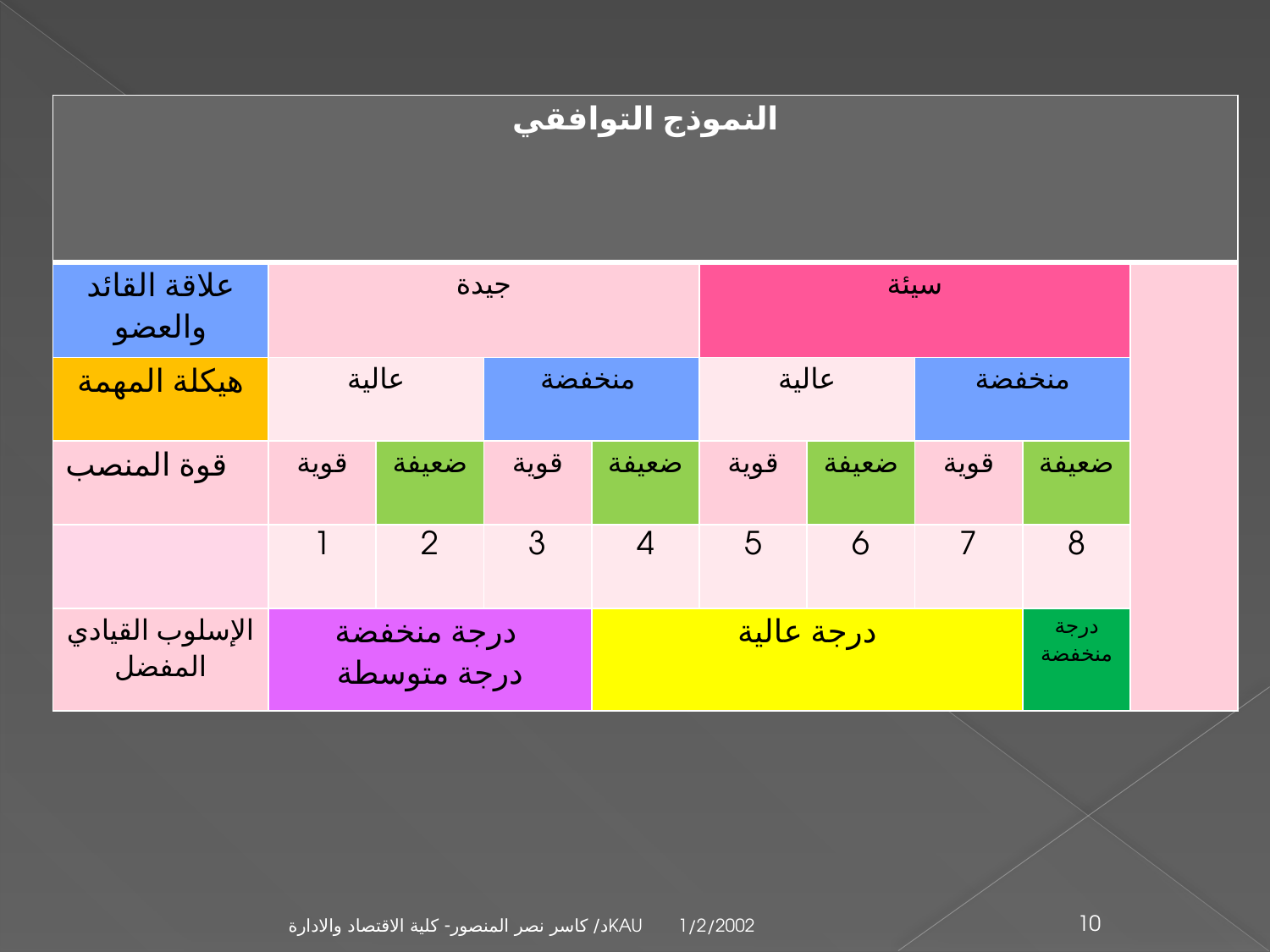

| النموذج التوافقي |  |  |  |  |  |  |  |  |  |
| --- | --- | --- | --- | --- | --- | --- | --- | --- | --- |
| علاقة القائد والعضو | جيدة |  |  |  | سيئة |  |  |  |  |
| هيكلة المهمة | عالية |  | منخفضة |  | عالية |  | منخفضة |  |  |
| قوة المنصب | قوية | ضعيفة | قوية | ضعيفة | قوية | ضعيفة | قوية | ضعيفة |  |
|  | 1 | 2 | 3 | 4 | 5 | 6 | 7 | 8 |  |
| الإسلوب القيادي المفضل | درجة منخفضة درجة متوسطة |  |  | درجة عالية |  |  |  | درجة منخفضة |  |
1/2/2002
10
د/ كاسر نصر المنصور- كلية الاقتصاد والادارةKAU